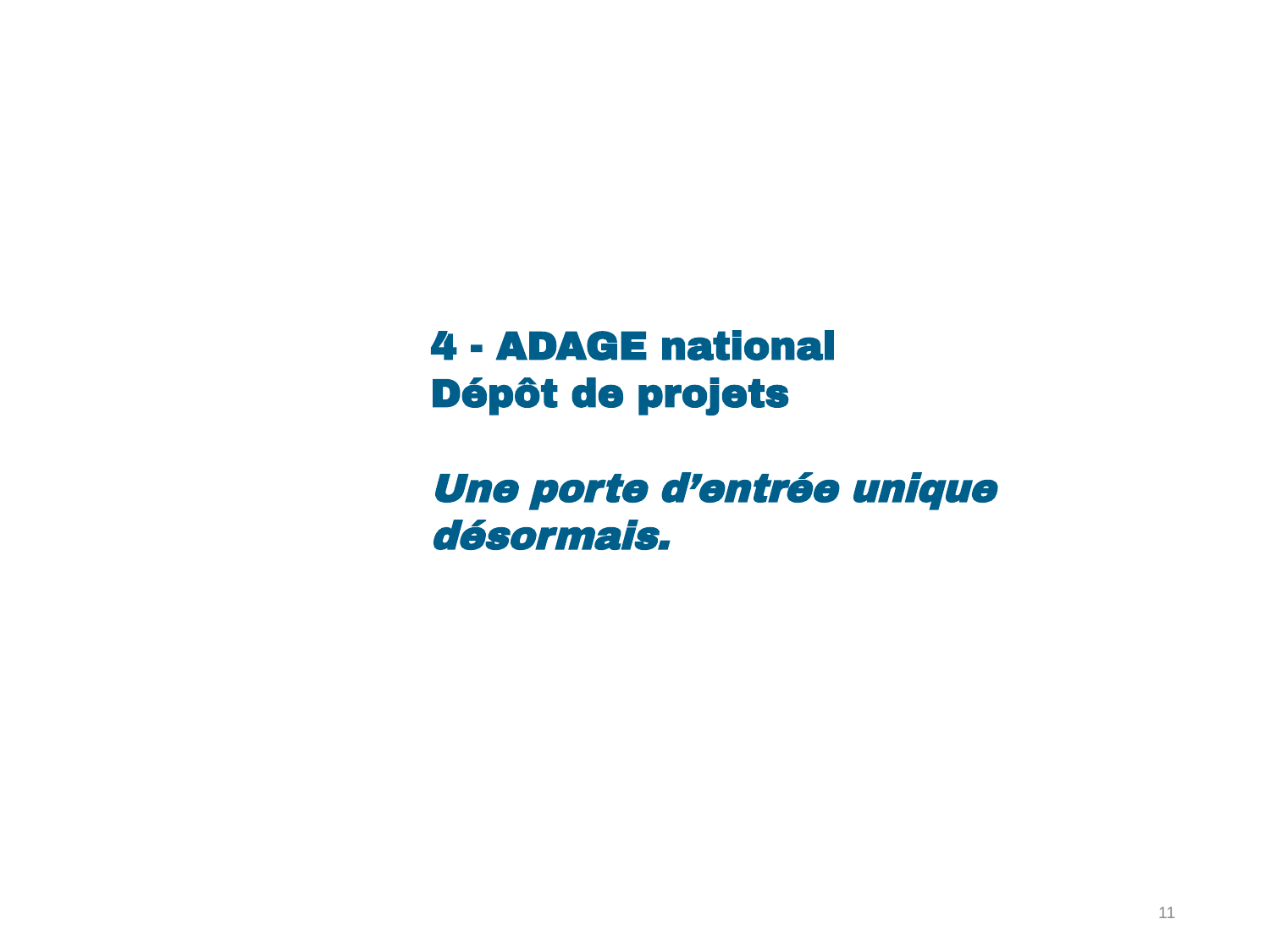

4 - ADAGE national
Dépôt de projets

Une porte d’entrée unique désormais.
11